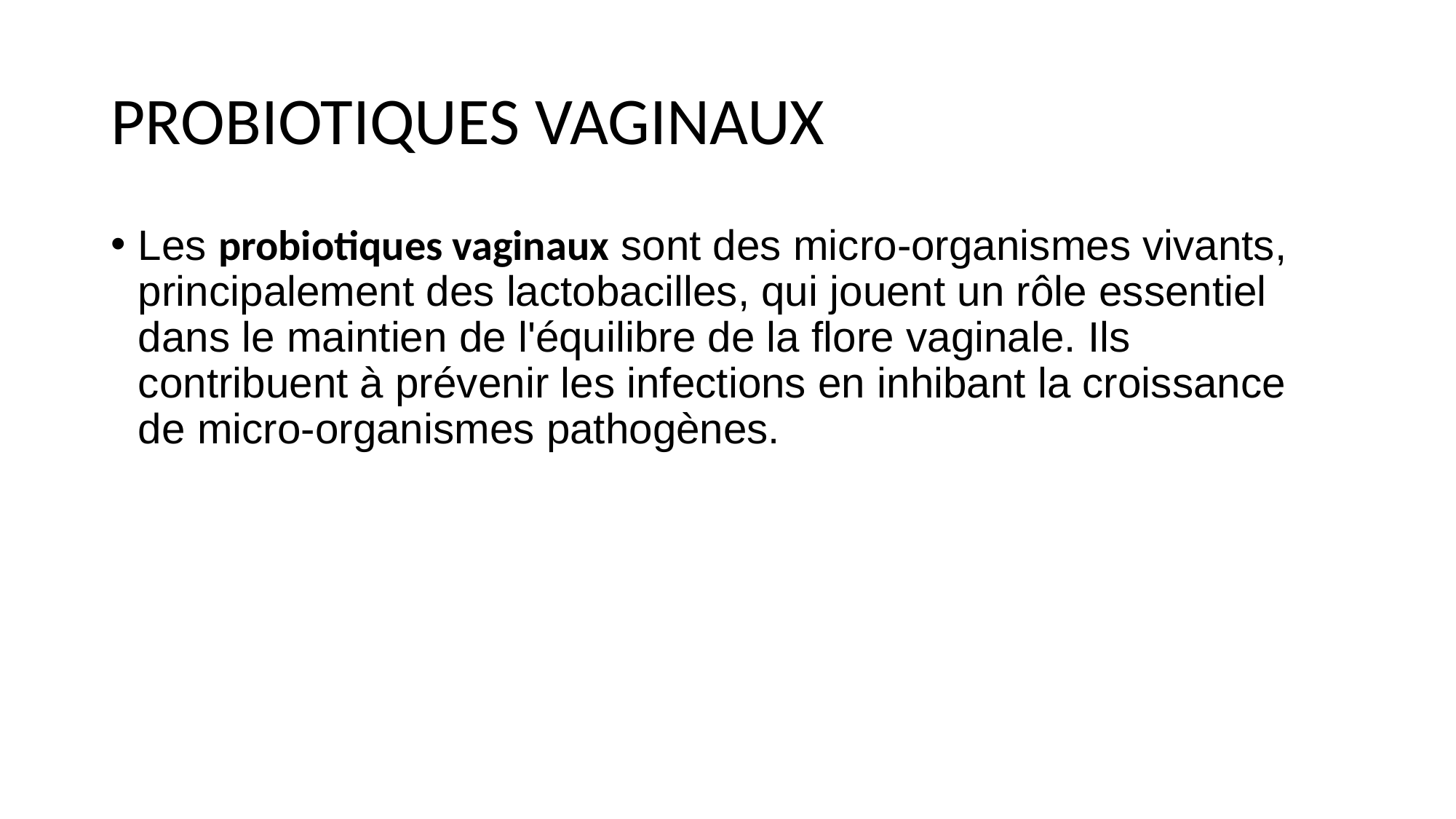

# PROBIOTIQUES VAGINAUX
Les probiotiques vaginaux sont des micro-organismes vivants, principalement des lactobacilles, qui jouent un rôle essentiel dans le maintien de l'équilibre de la flore vaginale. Ils contribuent à prévenir les infections en inhibant la croissance de micro-organismes pathogènes.